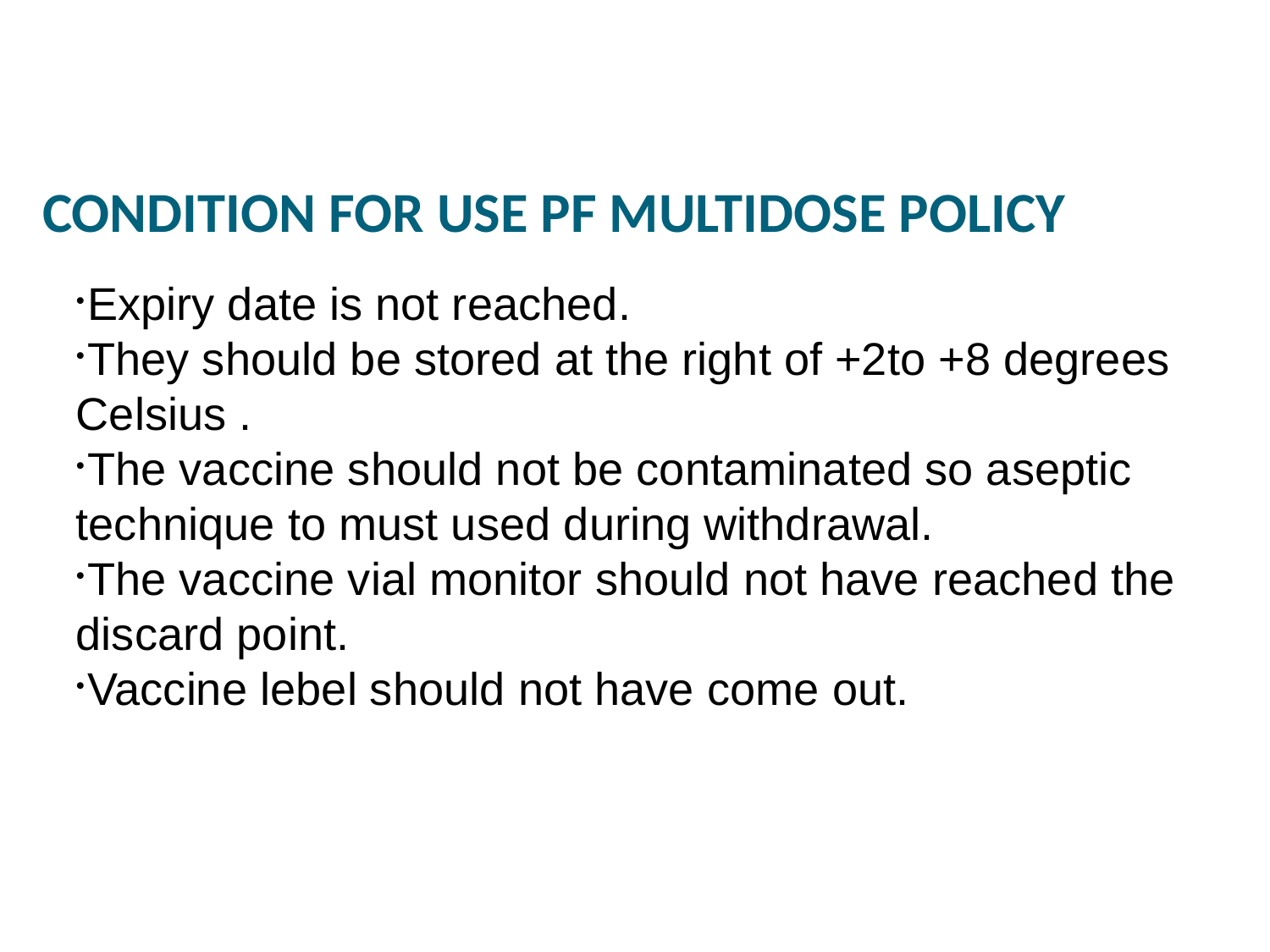

CONDITION FOR USE PF MULTIDOSE POLICY
Expiry date is not reached.
They should be stored at the right of +2to +8 degrees Celsius .
The vaccine should not be contaminated so aseptic technique to must used during withdrawal.
The vaccine vial monitor should not have reached the discard point.
Vaccine lebel should not have come out.